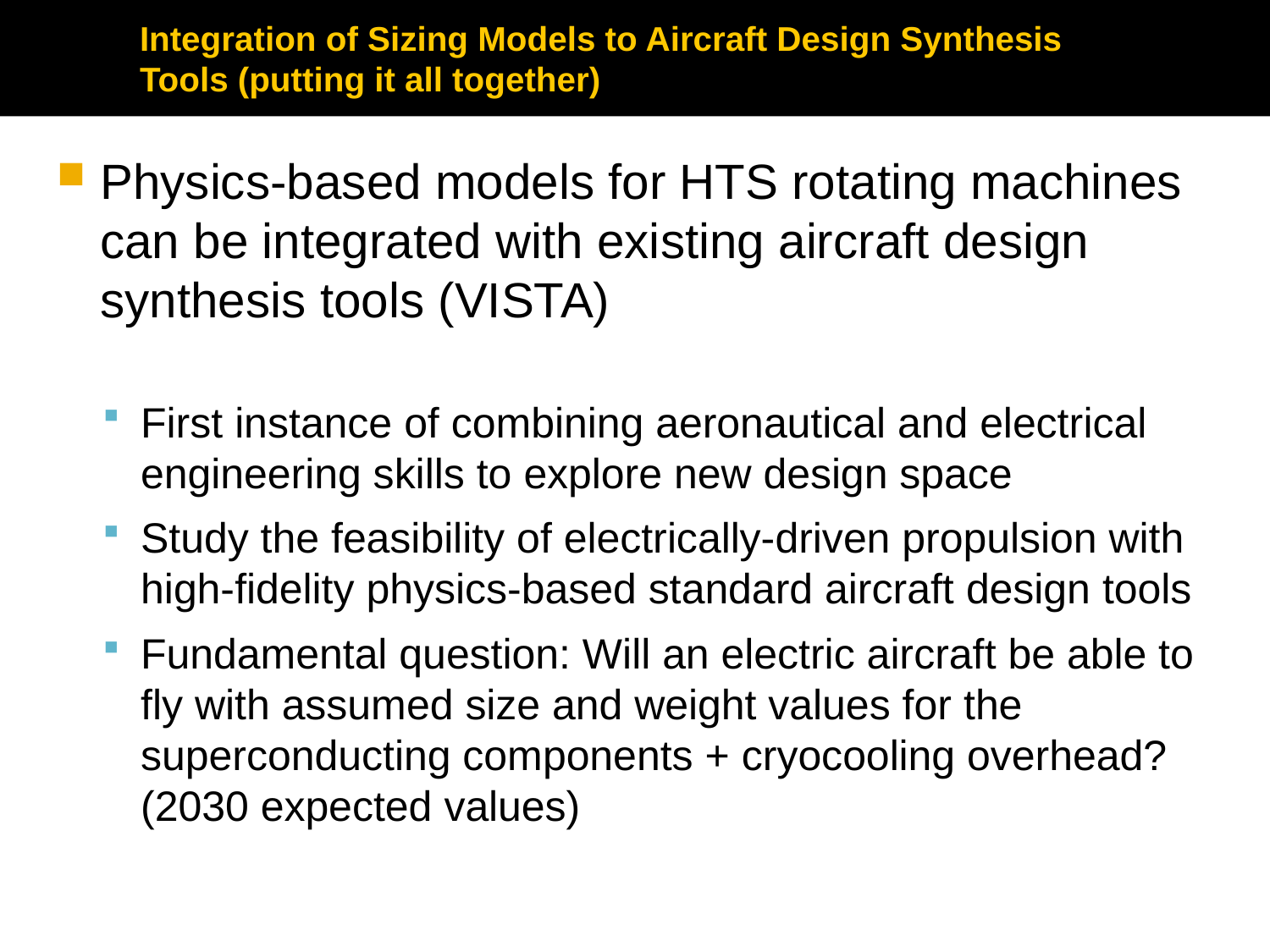

# Integration of Sizing Models to Aircraft Design Synthesis Tools (putting it all together)
Physics-based models for HTS rotating machines can be integrated with existing aircraft design synthesis tools (VISTA)

First instance of combining aeronautical and electrical engineering skills to explore new design space
Study the feasibility of electrically-driven propulsion with high-fidelity physics-based standard aircraft design tools
Fundamental question: Will an electric aircraft be able to fly with assumed size and weight values for the superconducting components + cryocooling overhead? (2030 expected values)